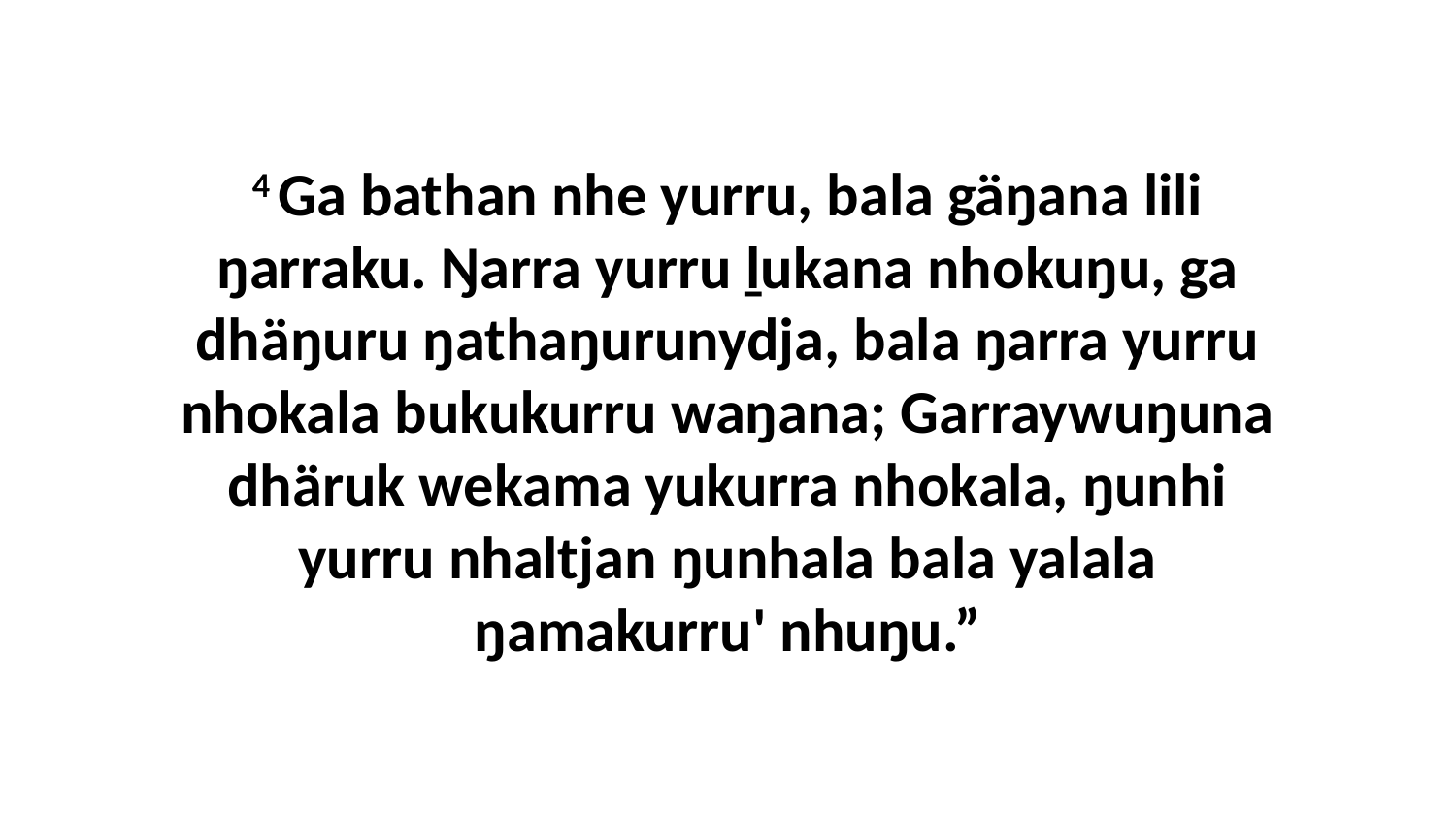

4 Ga bathan nhe yurru, bala gäŋana lili ŋarraku. Ŋarra yurru ḻukana nhokuŋu, ga dhäŋuru ŋathaŋurunydja, bala ŋarra yurru nhokala bukukurru waŋana; Garraywuŋuna dhäruk wekama yukurra nhokala, ŋunhi yurru nhaltjan ŋunhala bala yalala ŋamakurru' nhuŋu.”